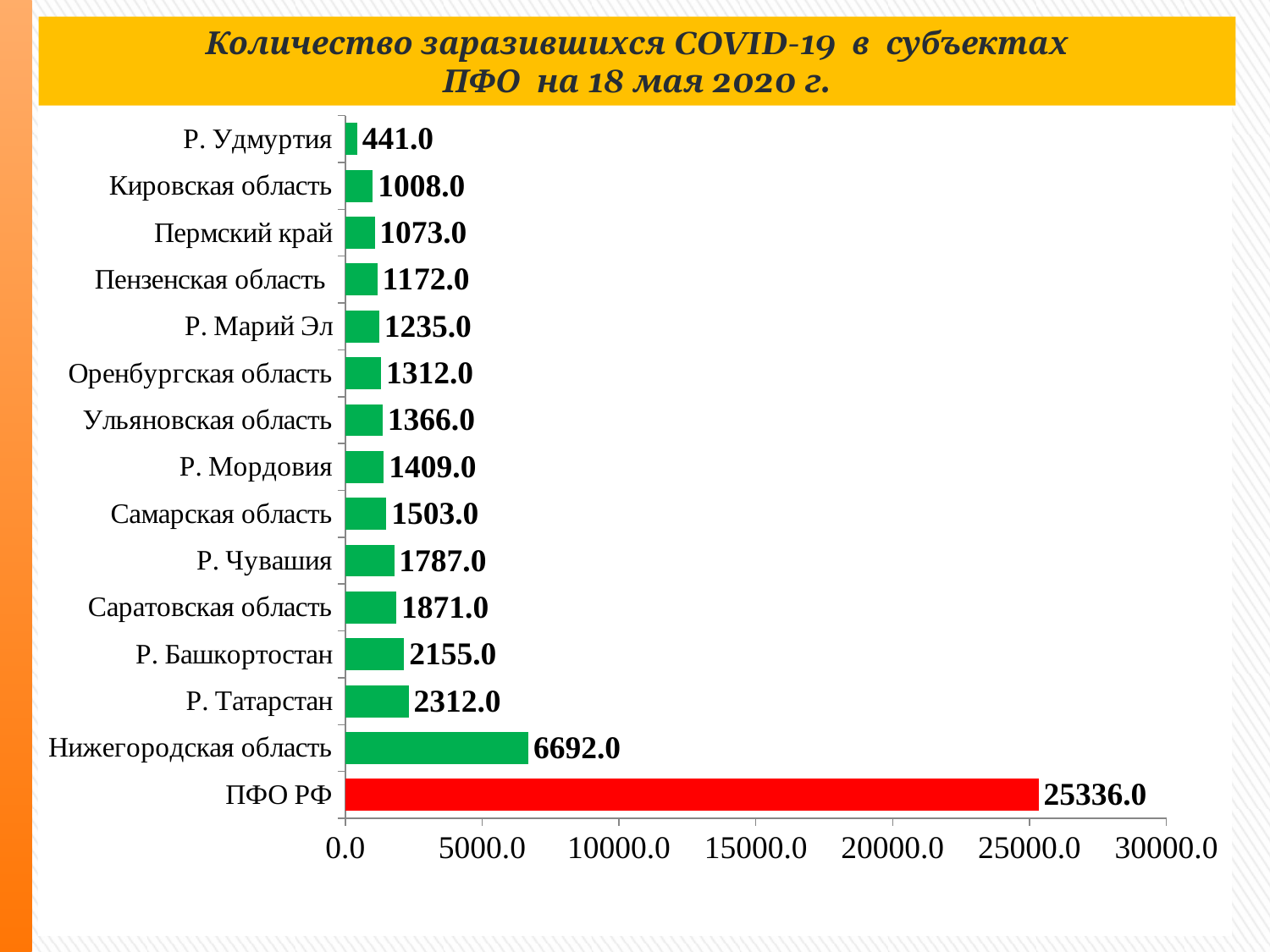

Количество заразившихся COVID-19  в  субъектах
 ПФО  на 18 мая 2020 г.

### Chart

| Category | Столбец2 |
|---|---|
| ПФО РФ | 25336.0 |
| Нижегородская область | 6692.0 |
| Р. Татарстан | 2312.0 |
| Р. Башкортостан | 2155.0 |
| Саратовская область | 1871.0 |
| Р. Чувашия | 1787.0 |
| Самарская область | 1503.0 |
| Р. Мордовия | 1409.0 |
| Ульяновская область | 1366.0 |
| Оренбургская область | 1312.0 |
| Р. Марий Эл | 1235.0 |
| Пензенская область  | 1172.0 |
| Пермский край | 1073.0 |
| Кировская область | 1008.0 |
| Р. Удмуртия | 441.0 |